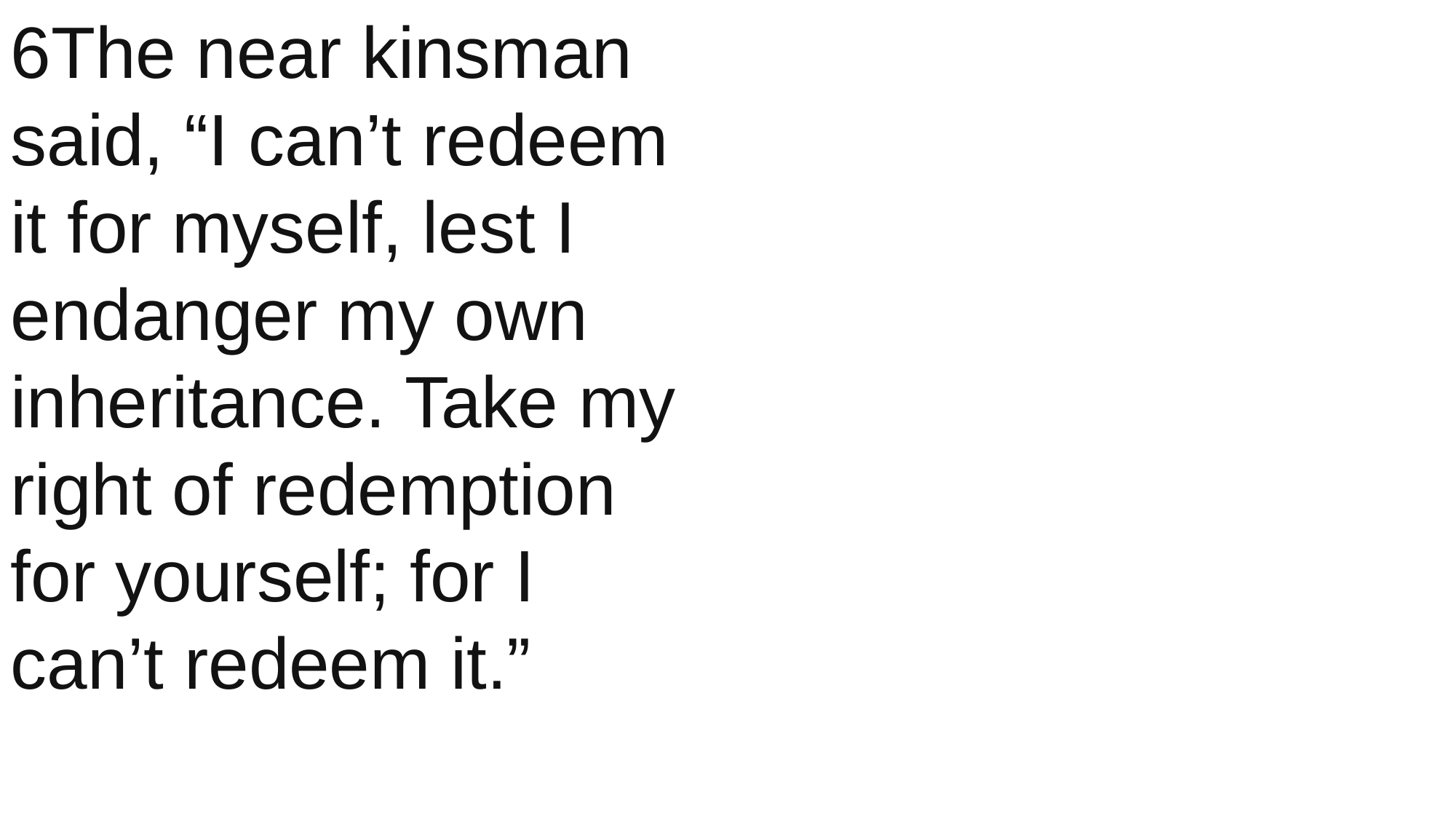

6The near kinsman said, “I can’t redeem it for myself, lest I endanger my own inheritance. Take my right of redemption for yourself; for I can’t redeem it.”